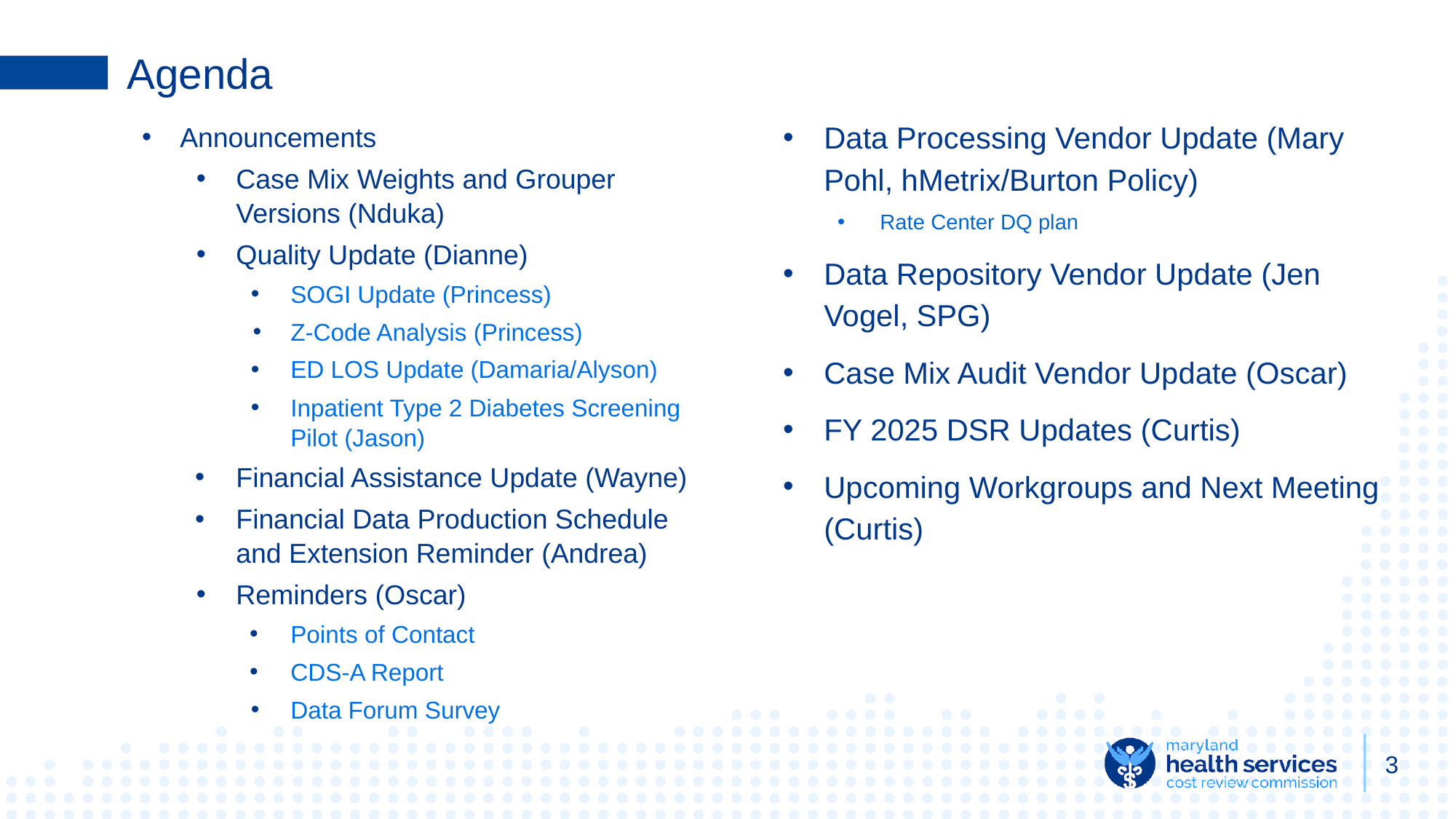

# Agenda
Data Processing Vendor Update (Mary Pohl, hMetrix/Burton Policy)
Rate Center DQ plan
Data Repository Vendor Update (Jen Vogel, SPG)
Case Mix Audit Vendor Update (Oscar)
FY 2025 DSR Updates (Curtis)
Upcoming Workgroups and Next Meeting (Curtis)

Announcements
Case Mix Weights and Grouper Versions (Nduka)
Quality Update (Dianne)
SOGI Update (Princess)
Z-Code Analysis (Princess)
ED LOS Update (Damaria/Alyson)
Inpatient Type 2 Diabetes Screening Pilot (Jason)
Financial Assistance Update (Wayne)
Financial Data Production Schedule and Extension Reminder (Andrea)
Reminders (Oscar)
Points of Contact
CDS-A Report
Data Forum Survey
3